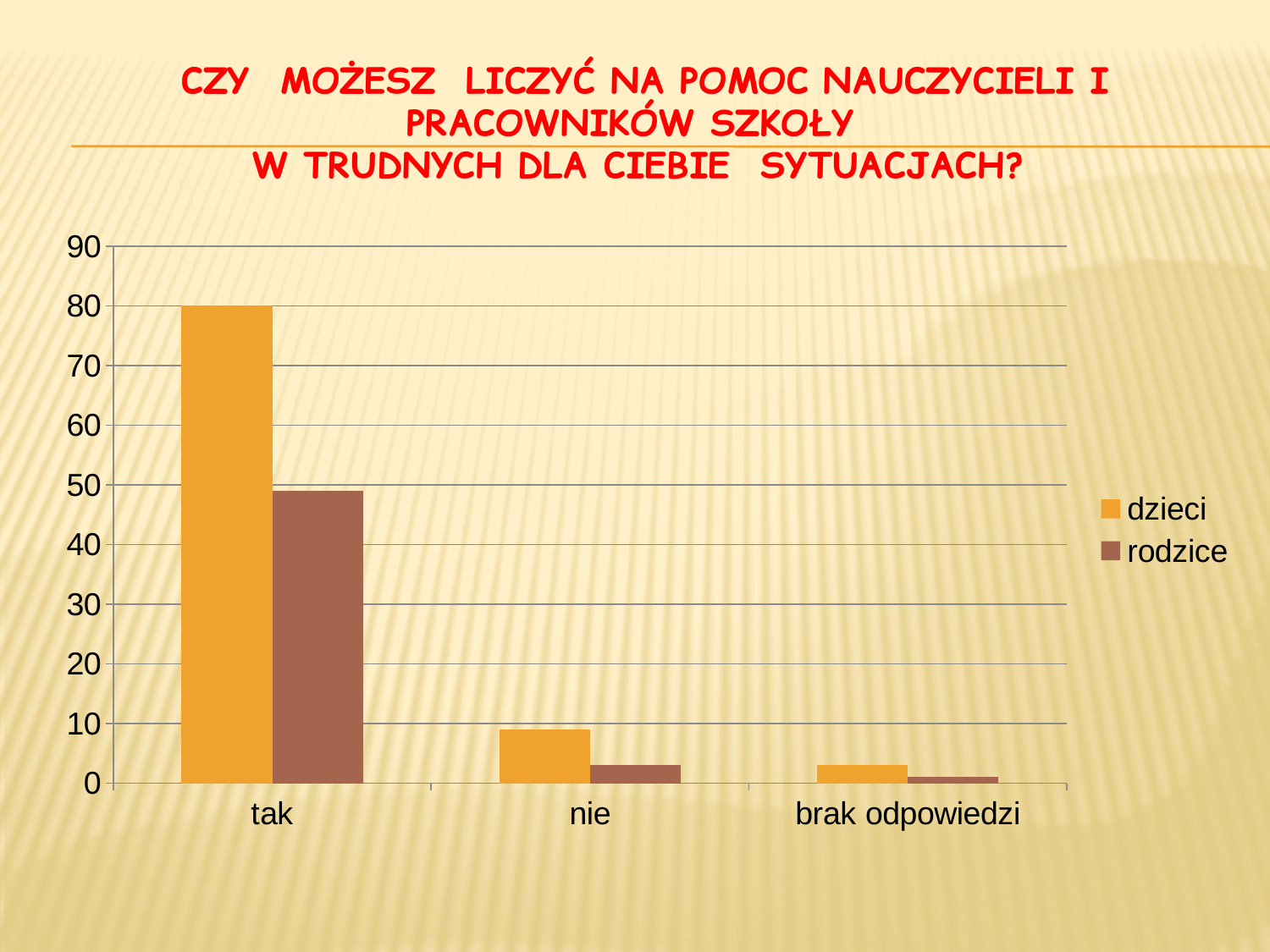

# Czy  możesz  liczyć na pomoc nauczycieli i pracowników szkoły w trudnych dla Ciebie  sytuacjach?

### Chart

| Category | dzieci | rodzice |
|---|---|---|
| tak | 80.0 | 49.0 |
| nie | 9.0 | 3.0 |
| brak odpowiedzi | 3.0 | 1.0 |